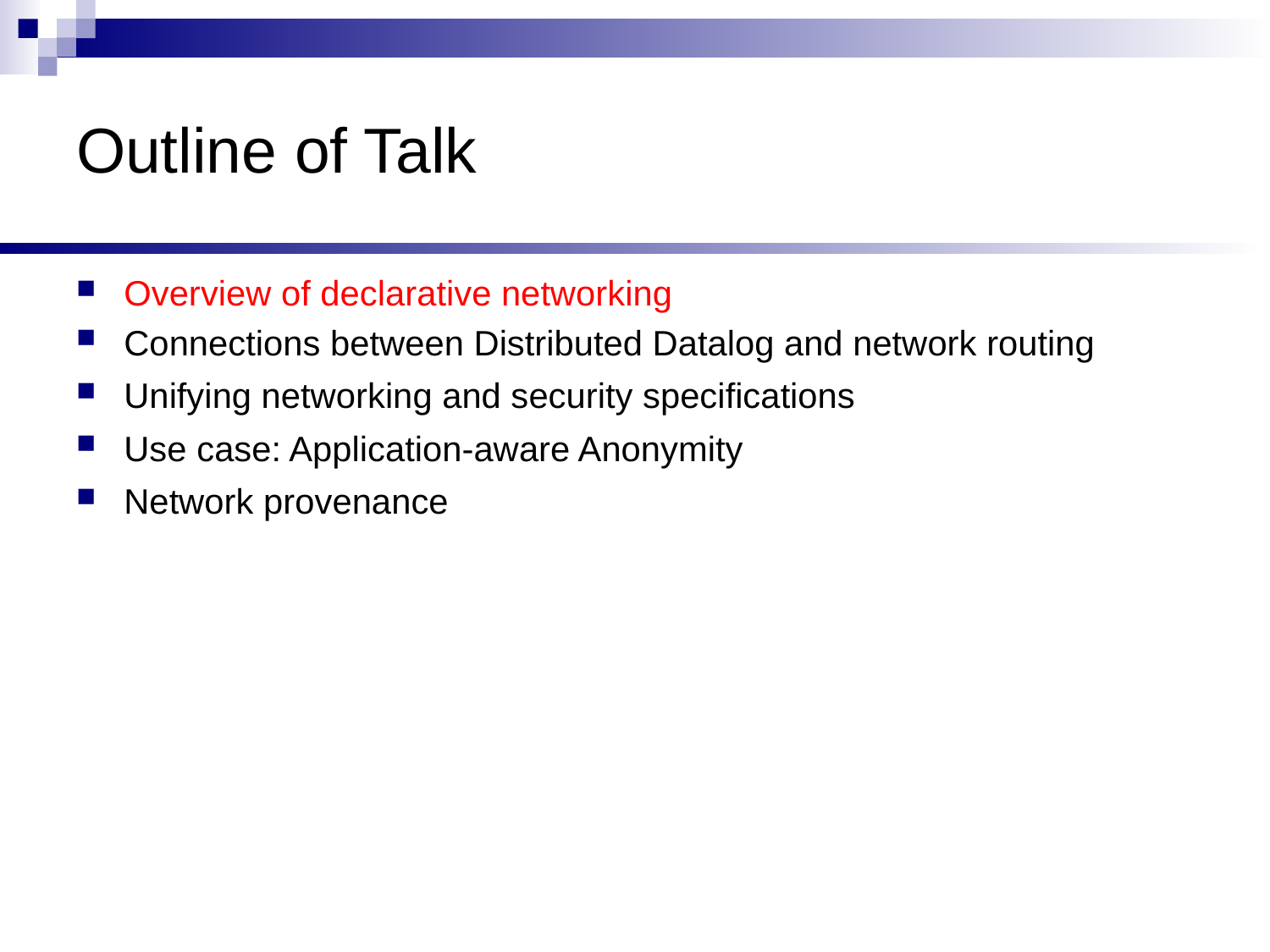

# Outline of Talk
Overview of declarative networking
Connections between Distributed Datalog and network routing
Unifying networking and security specifications
Use case: Application-aware Anonymity
Network provenance